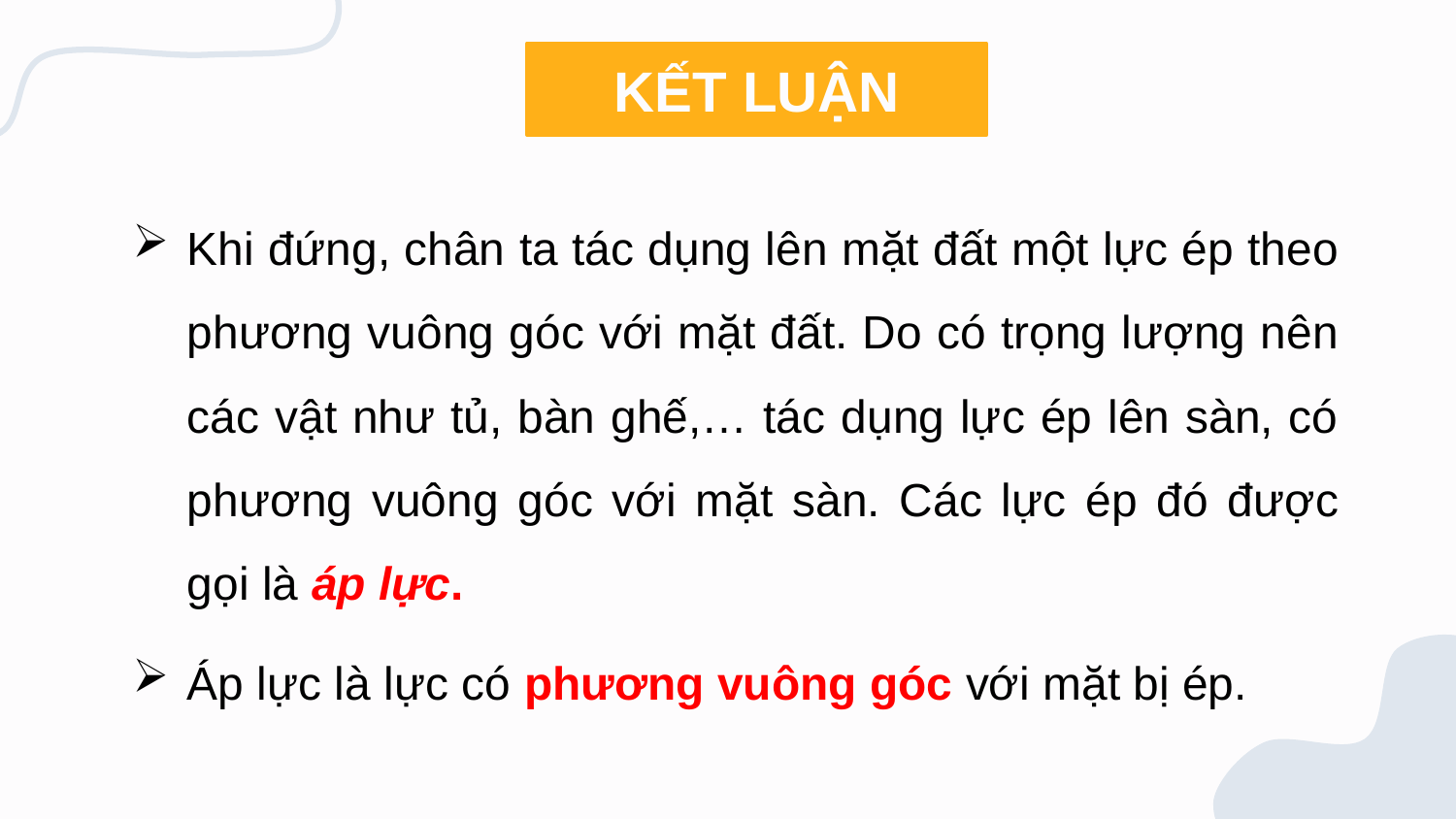

KẾT LUẬN
Khi đứng, chân ta tác dụng lên mặt đất một lực ép theo phương vuông góc với mặt đất. Do có trọng lượng nên các vật như tủ, bàn ghế,… tác dụng lực ép lên sàn, có phương vuông góc với mặt sàn. Các lực ép đó được gọi là áp lực.
Áp lực là lực có phương vuông góc với mặt bị ép.